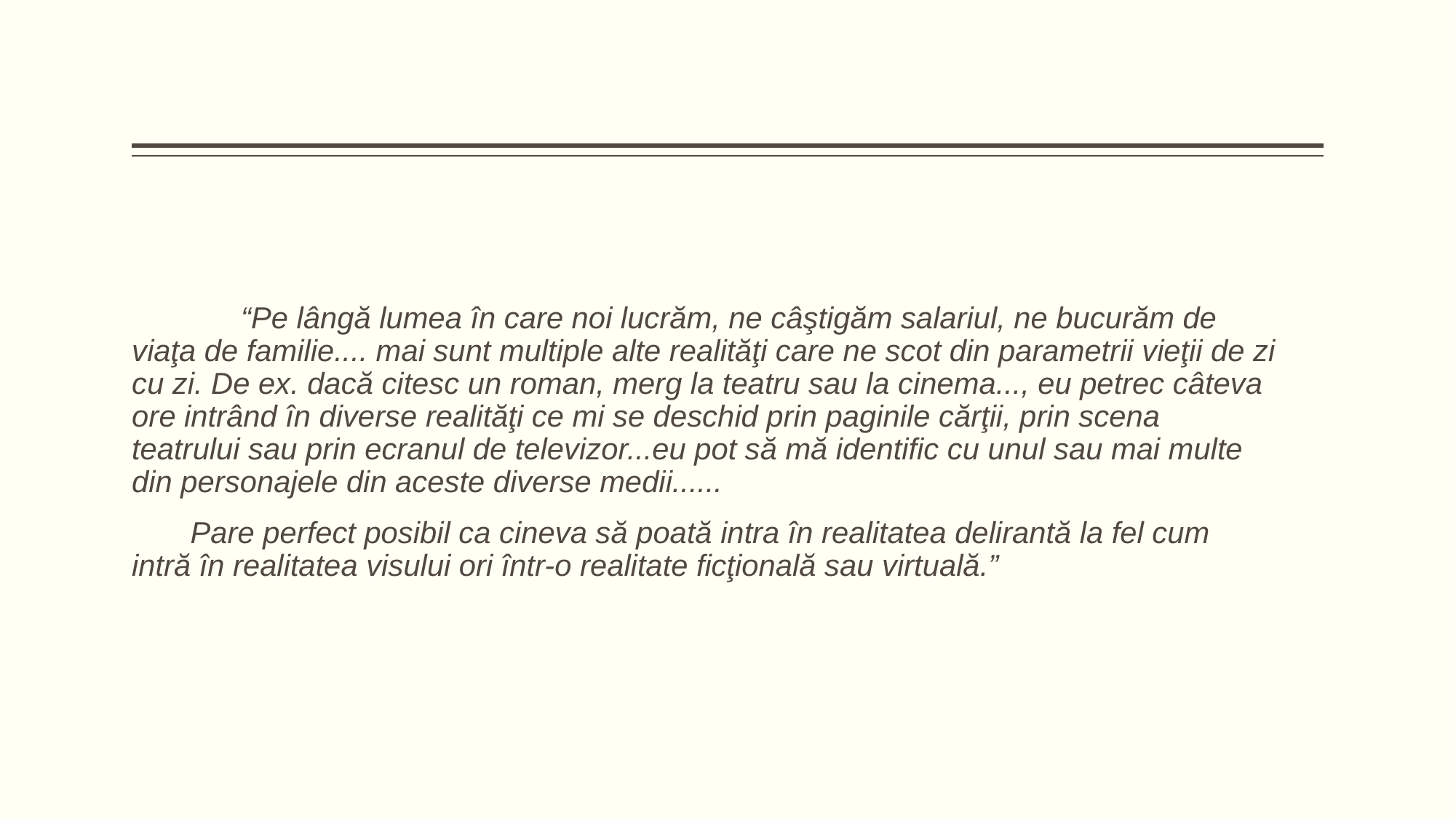

“Pe lângă lumea în care noi lucrăm, ne câştigăm salariul, ne bucurăm de viaţa de familie.... mai sunt multiple alte realităţi care ne scot din parametrii vieţii de zi cu zi. De ex. dacă citesc un roman, merg la teatru sau la cinema..., eu petrec câteva ore intrând în diverse realităţi ce mi se deschid prin paginile cărţii, prin scena teatrului sau prin ecranul de televizor...eu pot să mă identific cu unul sau mai multe din personajele din aceste diverse medii......
       Pare perfect posibil ca cineva să poată intra în realitatea delirantă la fel cum intră în realitatea visului ori într-o realitate ficţională sau virtuală.”